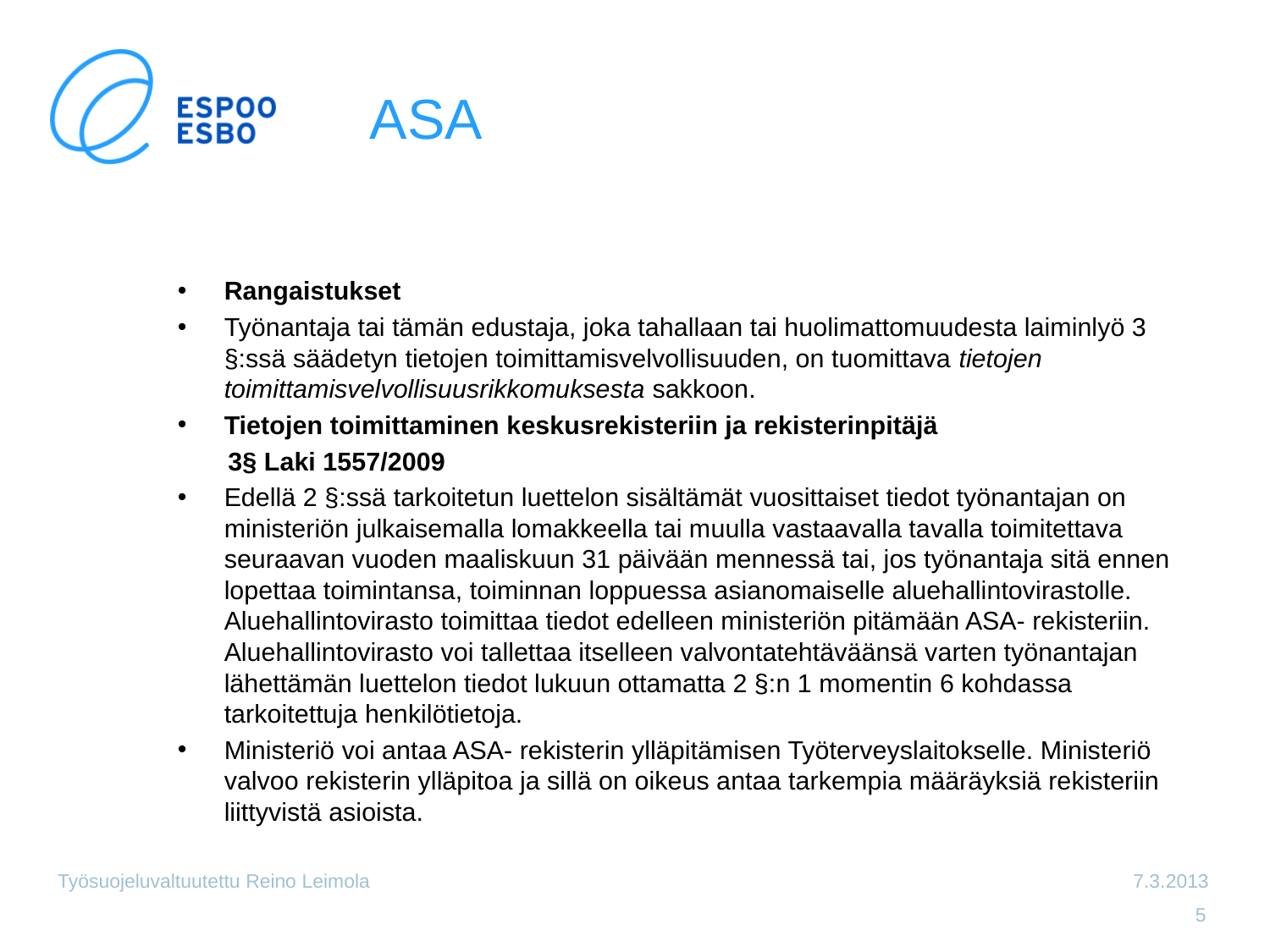

# ASA
Rangaistukset
Työnantaja tai tämän edustaja, joka tahallaan tai huolimattomuudesta laiminlyö 3 §:ssä säädetyn tietojen toimittamisvelvollisuuden, on tuomittava tietojen toimittamisvelvollisuusrikkomuksesta sakkoon.
Tietojen toimittaminen keskusrekisteriin ja rekisterinpitäjä
       3§ Laki 1557/2009
Edellä 2 §:ssä tarkoitetun luettelon sisältämät vuosittaiset tiedot työnantajan on ministeriön julkaisemalla lomakkeella tai muulla vastaavalla tavalla toimitettava seuraavan vuoden maaliskuun 31 päivään mennessä tai, jos työnantaja sitä ennen lopettaa toimintansa, toiminnan loppuessa asianomaiselle aluehallintovirastolle. Aluehallintovirasto toimittaa tiedot edelleen ministeriön pitämään ASA- rekisteriin. Aluehallintovirasto voi tallettaa itselleen valvontatehtäväänsä varten työnantajan lähettämän luettelon tiedot lukuun ottamatta 2 §:n 1 momentin 6 kohdassa tarkoitettuja henkilötietoja.
Ministeriö voi antaa ASA- rekisterin ylläpitämisen Työterveyslaitokselle. Ministeriö valvoo rekisterin ylläpitoa ja sillä on oikeus antaa tarkempia määräyksiä rekisteriin liittyvistä asioista.

Työsuojeluvaltuutettu Reino Leimola
7.3.2013
5